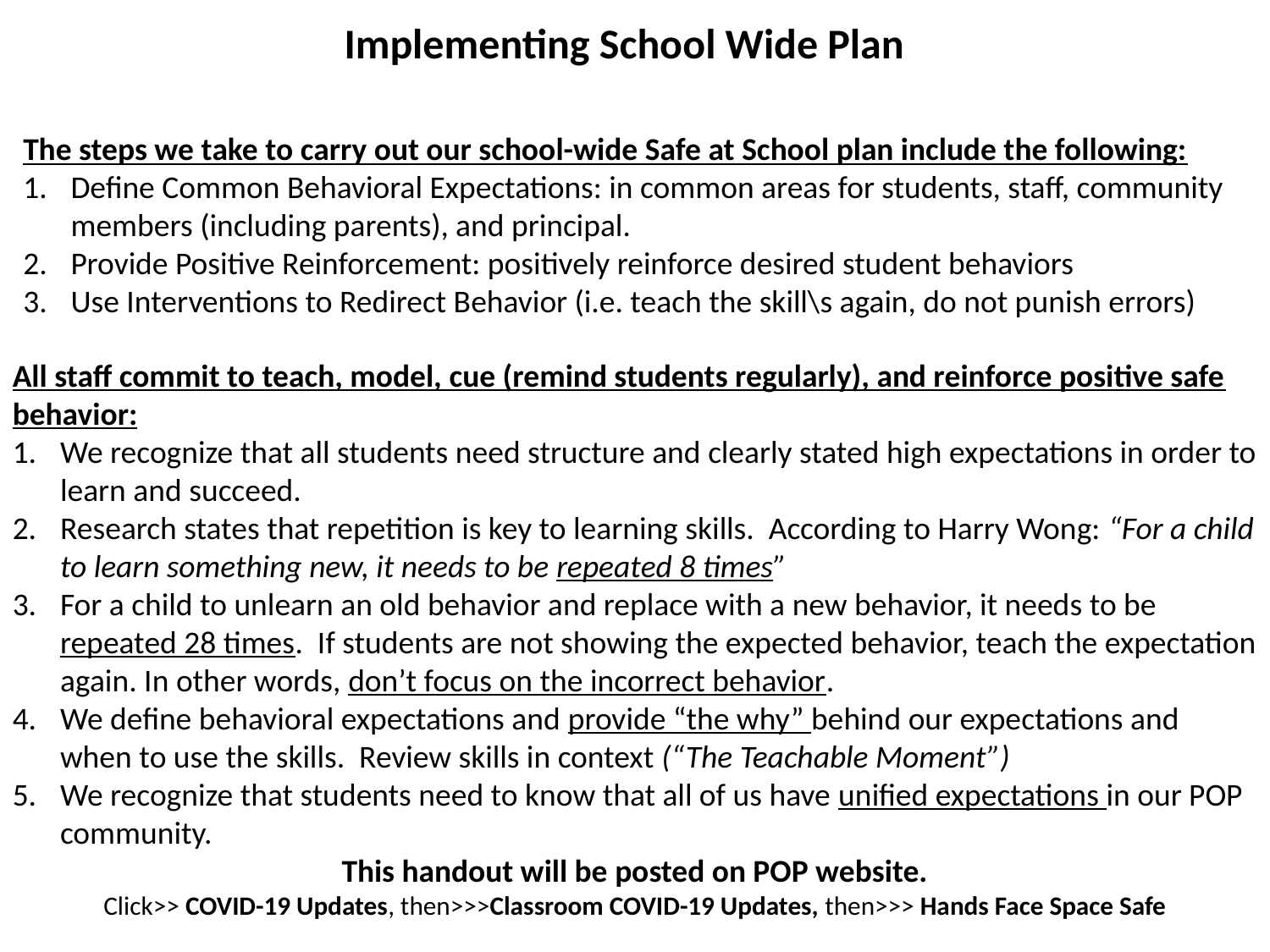

Implementing School Wide Plan

The steps we take to carry out our school-wide Safe at School plan include the following:
Define Common Behavioral Expectations: in common areas for students, staff, community members (including parents), and principal.
Provide Positive Reinforcement: positively reinforce desired student behaviors
Use Interventions to Redirect Behavior (i.e. teach the skill\s again, do not punish errors)
All staff commit to teach, model, cue (remind students regularly), and reinforce positive safe behavior:
We recognize that all students need structure and clearly stated high expectations in order to learn and succeed.
Research states that repetition is key to learning skills.  According to Harry Wong: “For a child to learn something new, it needs to be repeated 8 times”
For a child to unlearn an old behavior and replace with a new behavior, it needs to be repeated 28 times.  If students are not showing the expected behavior, teach the expectation again. In other words, don’t focus on the incorrect behavior.
We define behavioral expectations and provide “the why” behind our expectations and when to use the skills.  Review skills in context (“The Teachable Moment”)
We recognize that students need to know that all of us have unified expectations in our POP community.
This handout will be posted on POP website.
Click>> COVID-19 Updates, then>>>Classroom COVID-19 Updates, then>>> Hands Face Space Safe